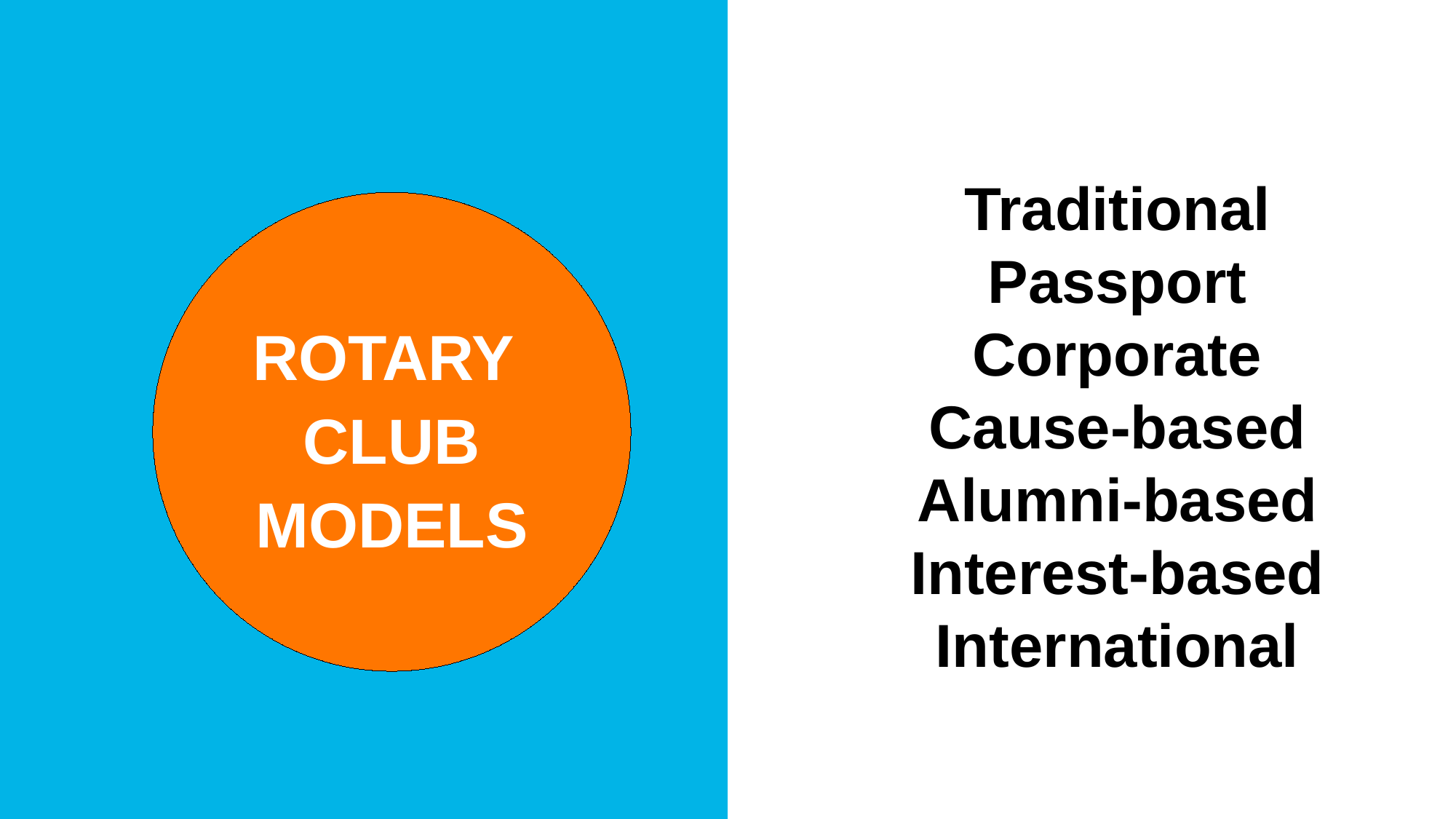

Traditional
Passport
Corporate
Cause-based
Alumni-based
Interest-based
International

ROTARY
CLUB
MODELS